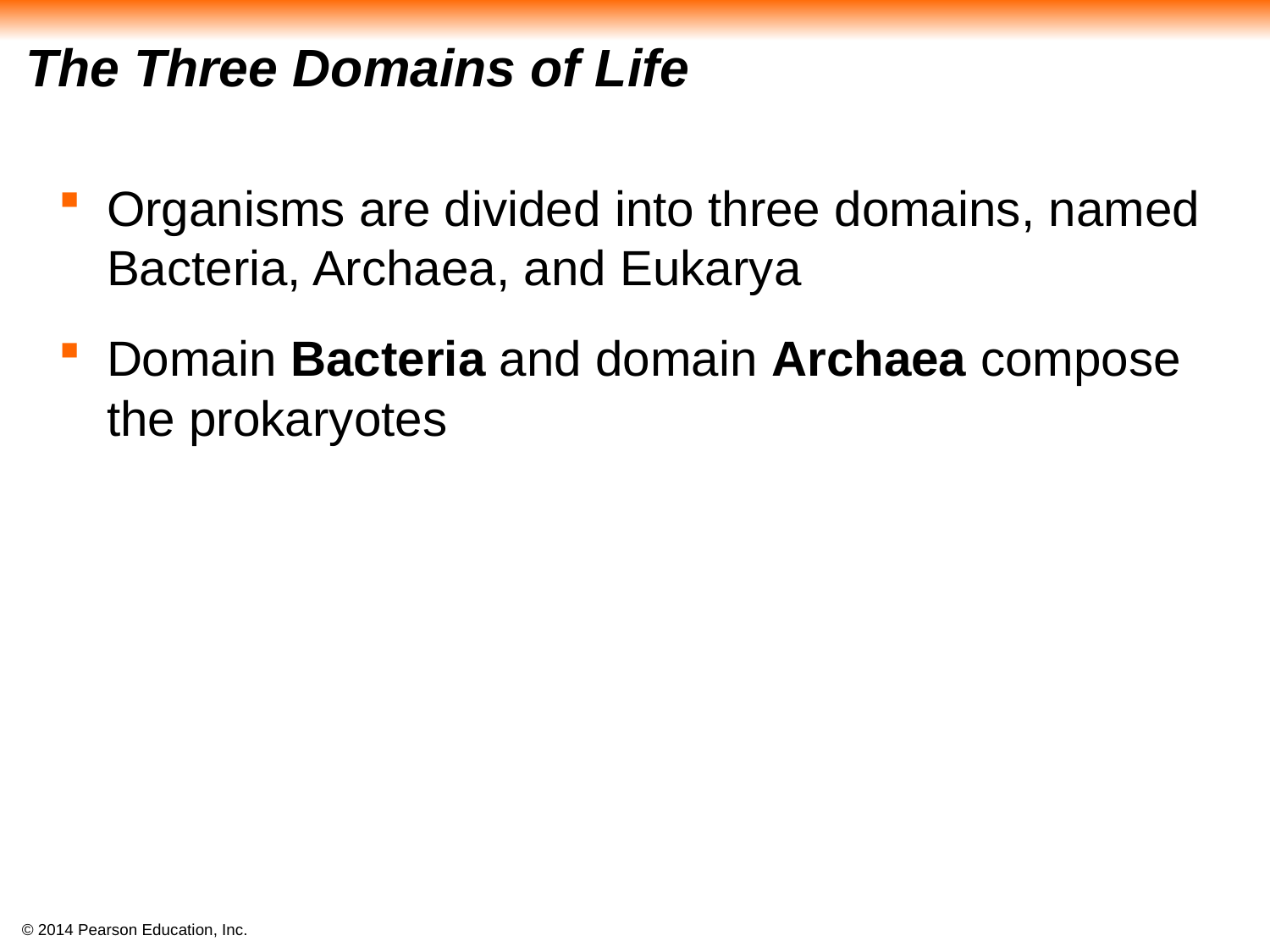

# The Three Domains of Life
Organisms are divided into three domains, named Bacteria, Archaea, and Eukarya
Domain Bacteria and domain Archaea compose the prokaryotes